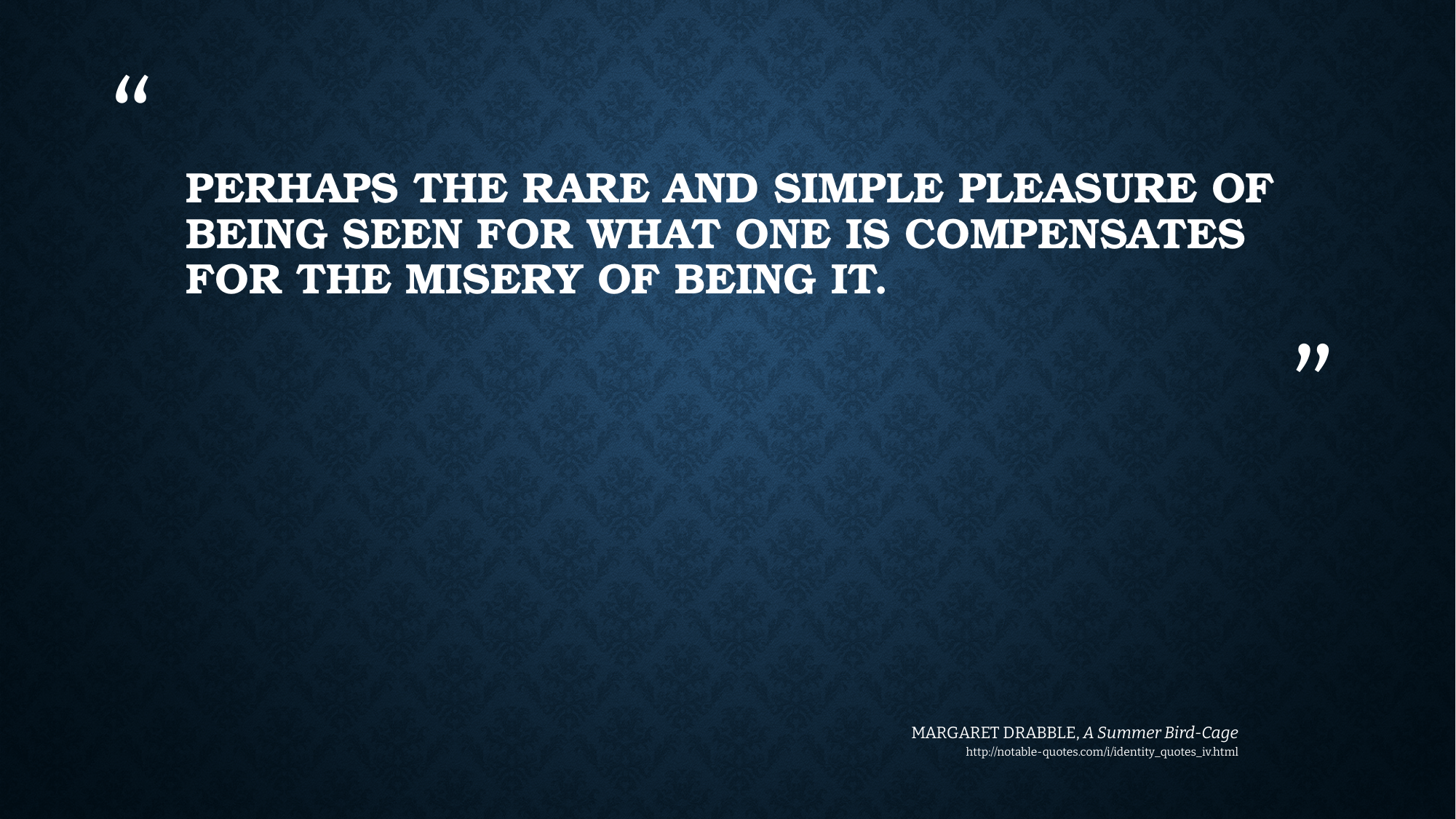

# Perhaps the rare and simple pleasure of being seen for what one is compensates for the misery of being it.
MARGARET DRABBLE, A Summer Bird-Cage
http://notable-quotes.com/i/identity_quotes_iv.html